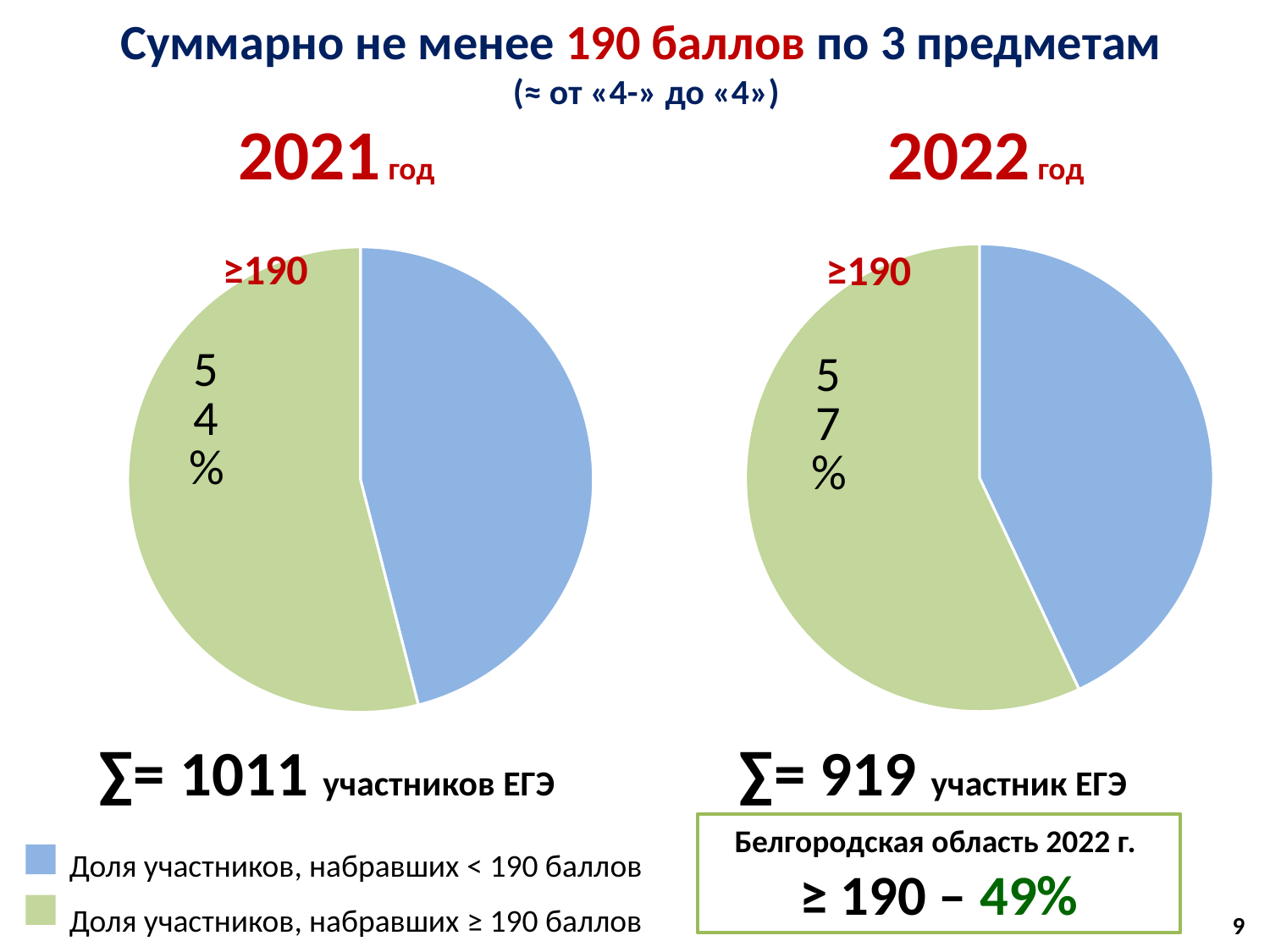

# Суммарно не менее 190 баллов по 3 предметам (≈ от «4-» до «4»)
2021 год

2022 год

### Chart

| Category | Столбец1 |
|---|---|
| Доля участников, набравших <190 баллов | 43.0 |
| Доля участников, набравших ≥ 190 баллов | 57.0 |

### Chart

| Category | Столбец1 |
|---|---|
| Доля участников, набравших <190 баллов | 46.0 |
| Доля участников, набравших ≥ 190 баллов | 54.0 |
≥190
≥190
∑= 1011 участников ЕГЭ
∑= 919 участник ЕГЭ
Белгородская область 2022 г.
≥ 190 – 49%
Доля участников, набравших < 190 баллов

Доля участников, набравших ≥ 190 баллов

9